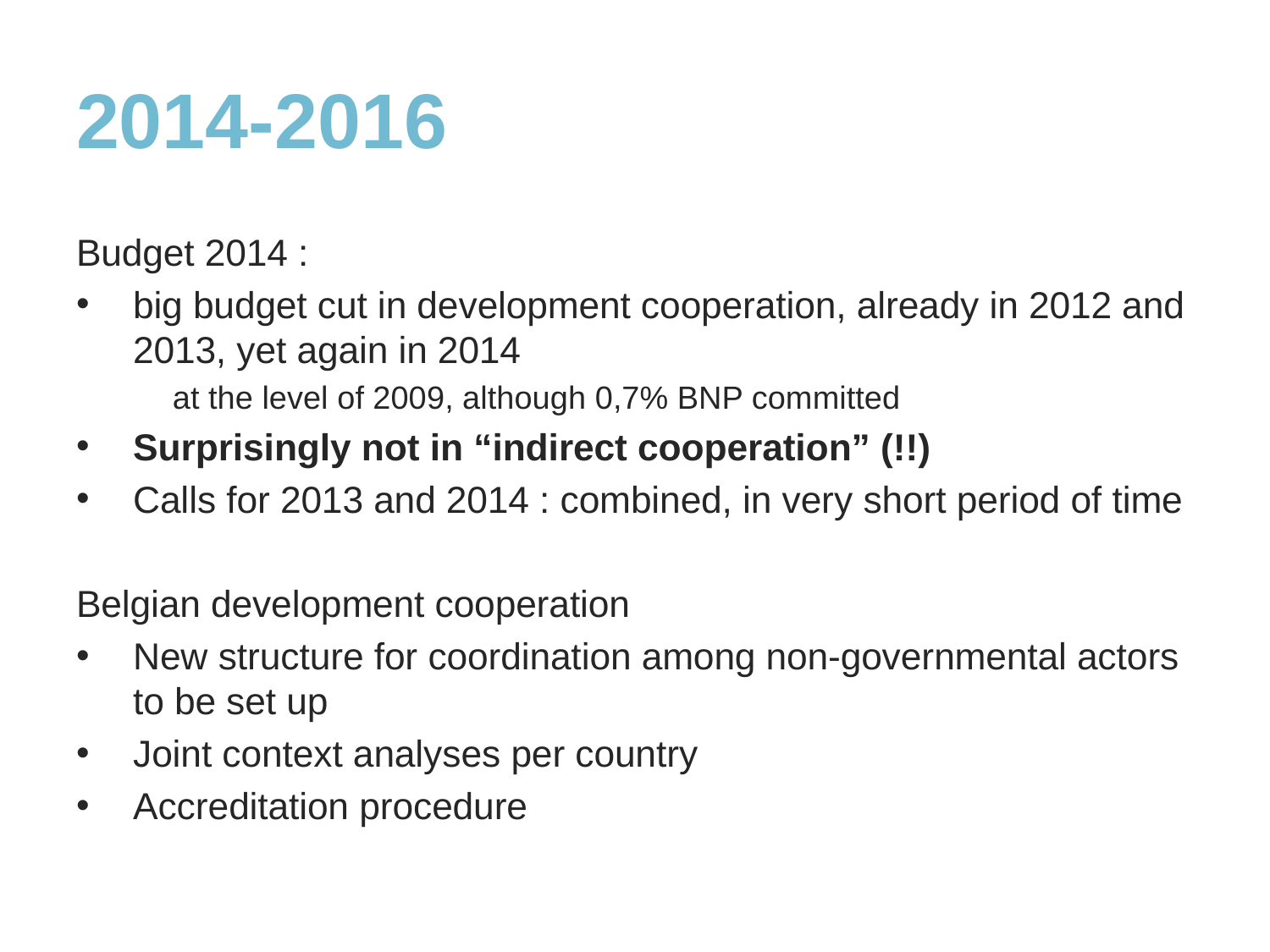

# 2014-2016
Budget 2014 :
big budget cut in development cooperation, already in 2012 and 2013, yet again in 2014
	at the level of 2009, although 0,7% BNP committed
Surprisingly not in “indirect cooperation” (!!)
Calls for 2013 and 2014 : combined, in very short period of time

Belgian development cooperation
New structure for coordination among non-governmental actors to be set up
Joint context analyses per country
Accreditation procedure